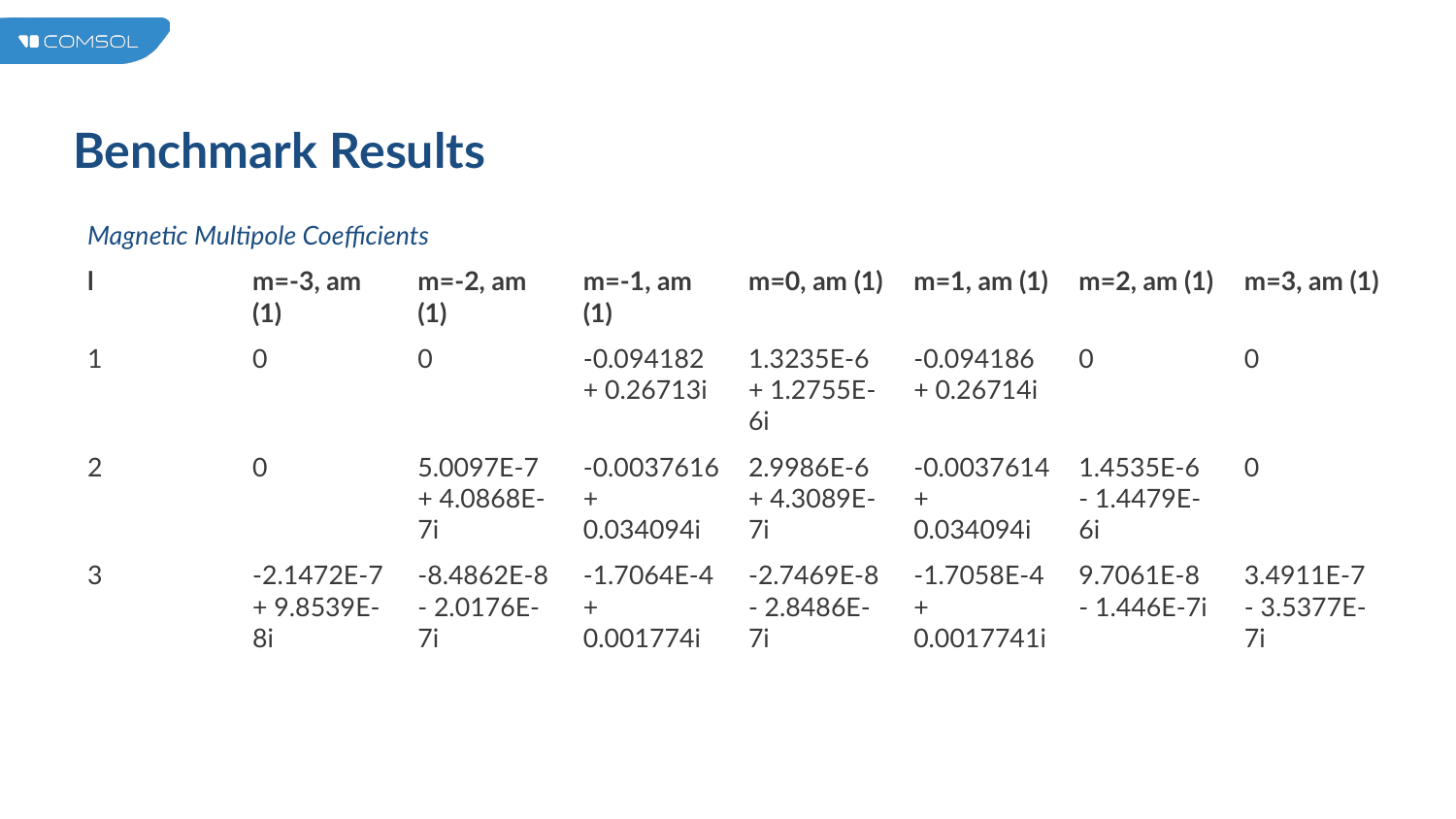

# Benchmark Results
| Magnetic Multipole Coefficients |  |  |  |  |  |  |  |
| --- | --- | --- | --- | --- | --- | --- | --- |
| l | m=-3, am (1) | m=-2, am (1) | m=-1, am (1) | m=0, am (1) | m=1, am (1) | m=2, am (1) | m=3, am (1) |
| 1 | 0 | 0 | -0.094182 + 0.26713i | 1.3235E-6 + 1.2755E-6i | -0.094186 + 0.26714i | 0 | 0 |
| 2 | 0 | 5.0097E-7 + 4.0868E-7i | -0.0037616 + 0.034094i | 2.9986E-6 + 4.3089E-7i | -0.0037614 + 0.034094i | 1.4535E-6 - 1.4479E-6i | 0 |
| 3 | -2.1472E-7 + 9.8539E-8i | -8.4862E-8 - 2.0176E-7i | -1.7064E-4 + 0.001774i | -2.7469E-8 - 2.8486E-7i | -1.7058E-4 + 0.0017741i | 9.7061E-8 - 1.446E-7i | 3.4911E-7 - 3.5377E-7i |